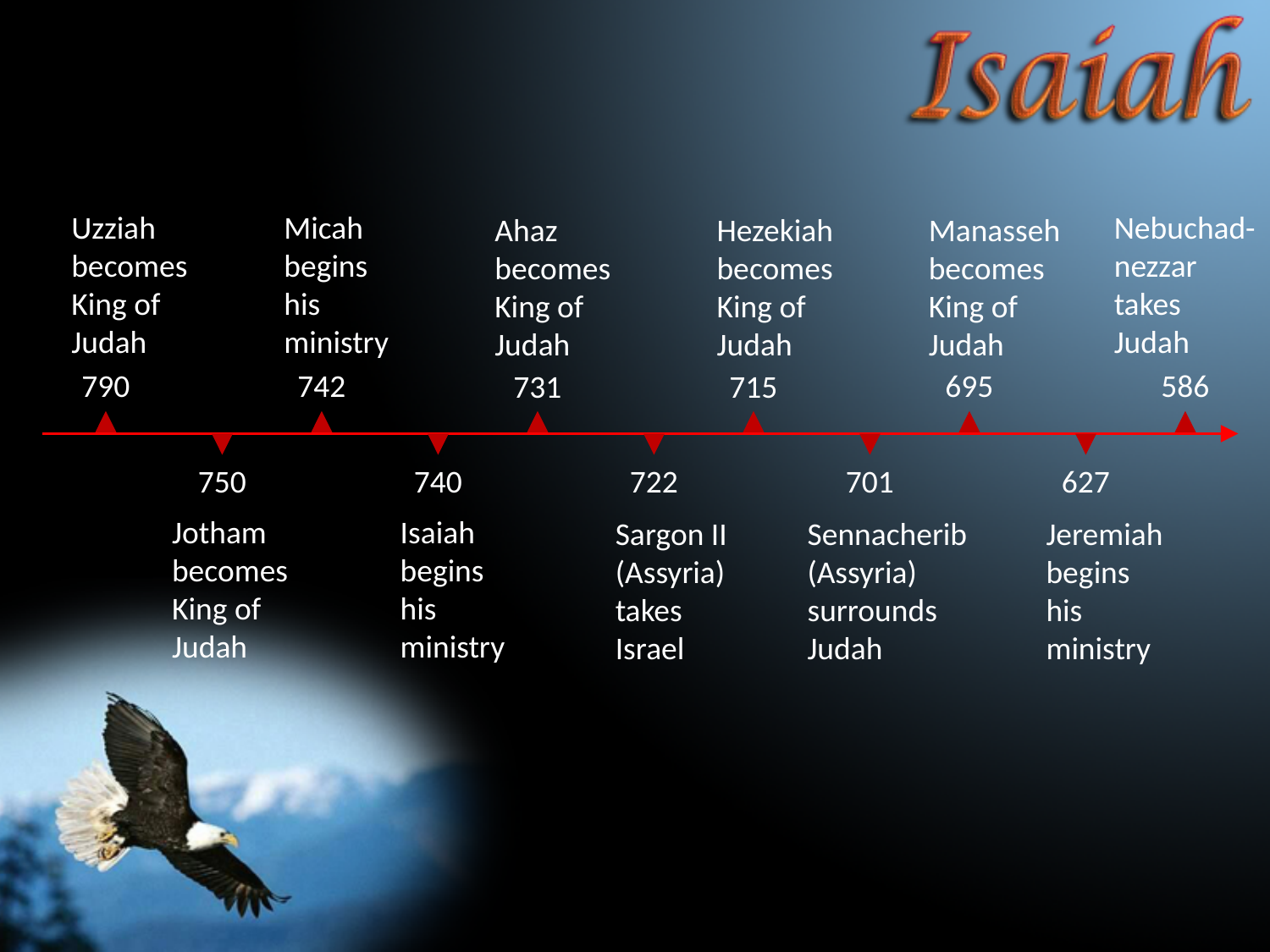

Uzziah
becomes
King of
Judah
Micah
begins
his
ministry
Nebuchad-
nezzar
takes
Judah
Ahaz
becomes
King of
Judah
Hezekiah
becomes
King of
Judah
Manasseh
becomes
King of
Judah
790
742
695
586
731
715

750
740
722
701
627
Isaiah
begins
his
ministry
Jotham
becomes
King of
Judah
Sargon II
(Assyria)
takes
Israel
Sennacherib
(Assyria)
surrounds
Judah
Jeremiah
begins
his
ministry